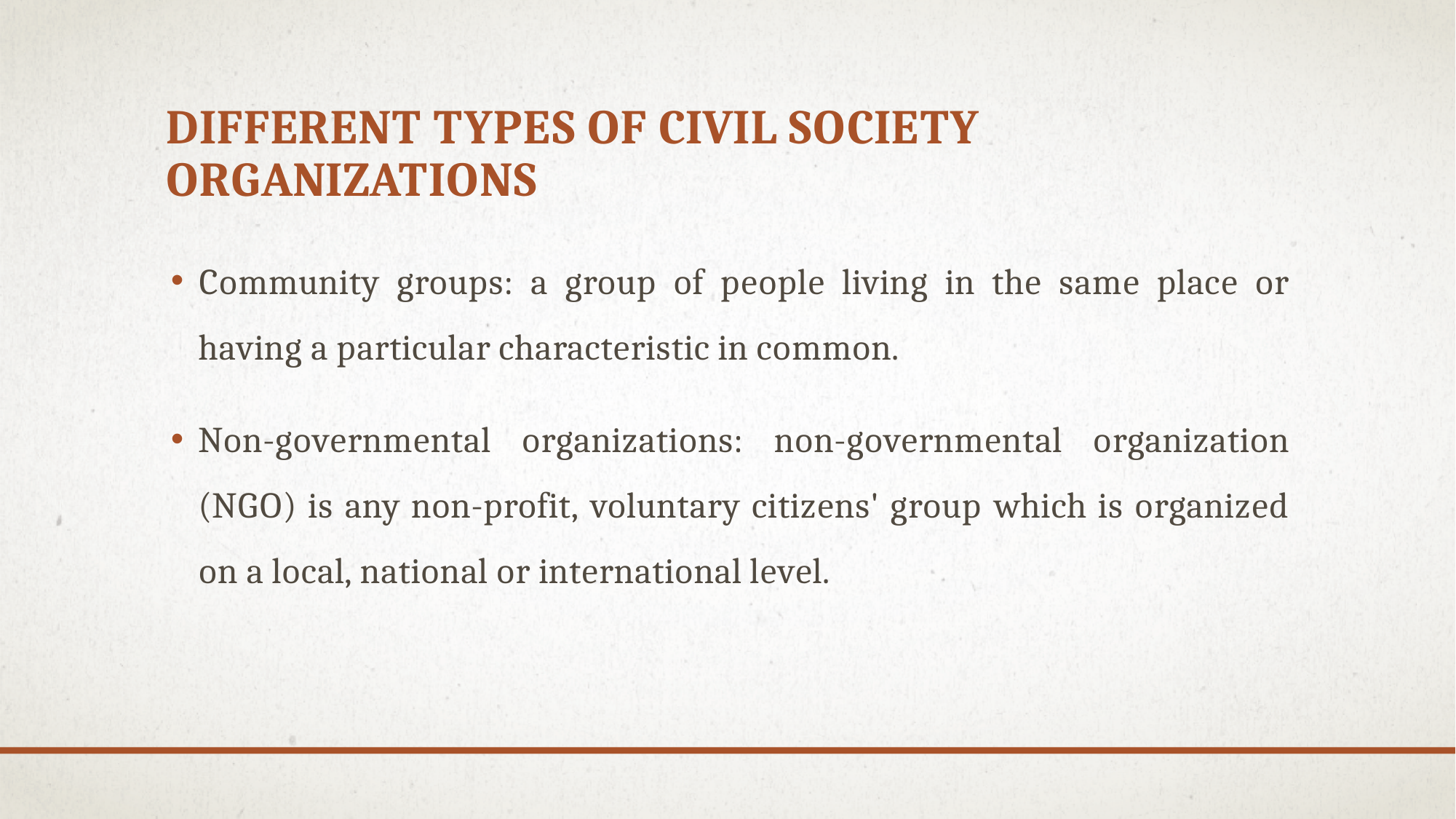

# Different Types Of Civil Society Organizations
Community groups: a group of people living in the same place or having a particular characteristic in common.
Non-governmental organizations: non-governmental organization (NGO) is any non-profit, voluntary citizens' group which is organized on a local, national or international level.